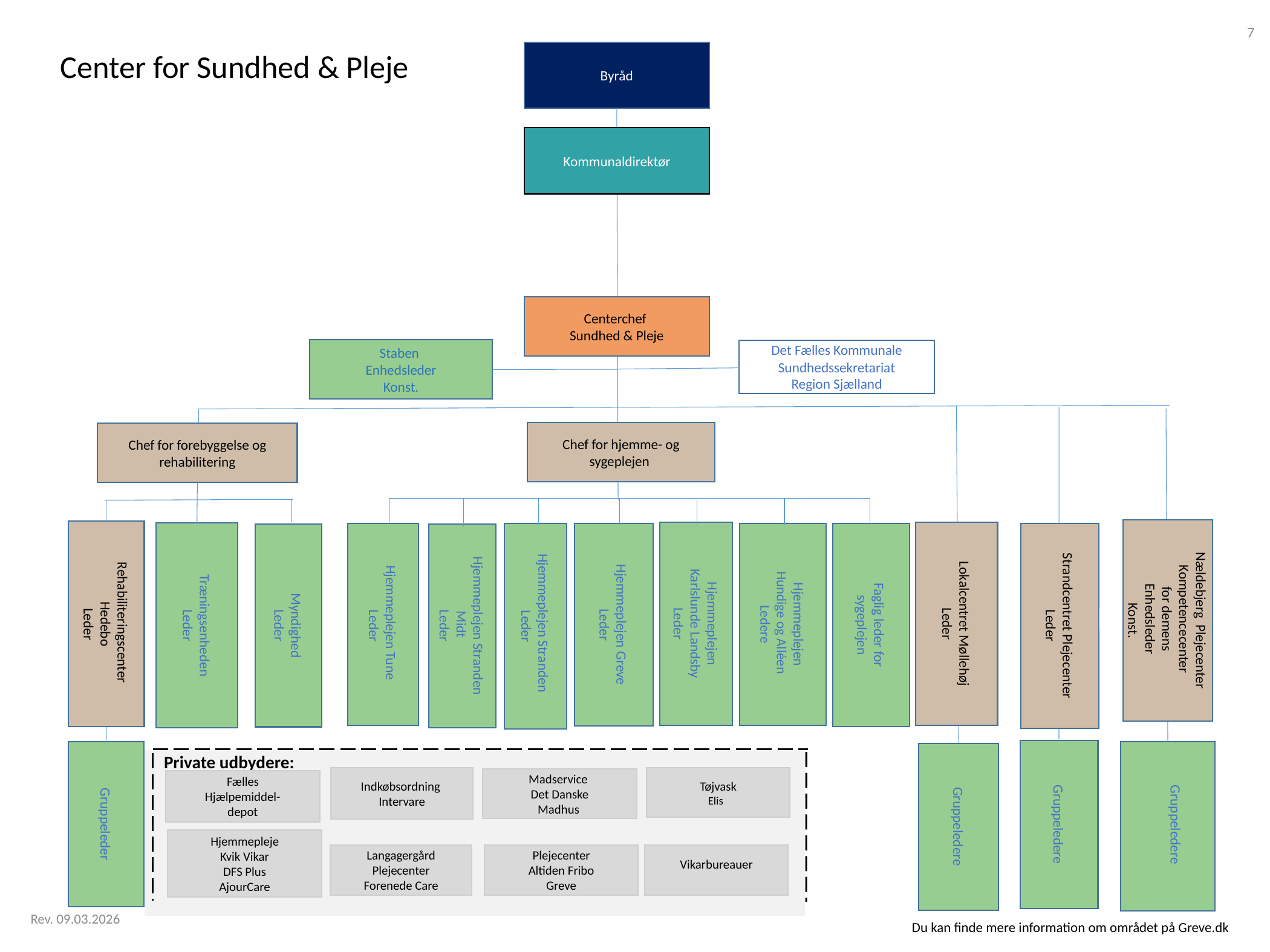

7
Center for Sundhed & Pleje
Byråd
Kommunaldirektør
Centerchef
Sundhed & Pleje

Staben
Enhedsleder
Konst.

Det Fælles Kommunale Sundhedssekretariat
Region Sjælland
Chef for hjemme- og sygeplejen
Chef for forebyggelse og rehabilitering
Nældebjerg  Plejecenter
Kompetencecenter
 for demens
Enhedsleder
Konst.
Hjemmeplejen
Hundige og Alléen
Ledere
Lokalcentret Møllehøj Leder
Træningsenheden
Leder
Hjemmeplejen Greve
Leder
Rehabiliteringscenter  Hedebo
Leder
Faglig leder for sygeplejen
Strandcentret Plejecenter
Leder
Hjemmeplejen
Karlslunde Landsby
Leder
Hjemmeplejen Tune
 Leder
Myndighed
Leder
Hjemmeplejen Stranden Midt
Leder
Hjemmeplejen Stranden
Leder
Private udbydere:

Indkøbsordning
Intervare
Tøjvask
Elis
Madservice
Det Danske Madhus
Fælles Hjælpemiddel-depot
Gruppeledere

Gruppeledere

Gruppeleder
Gruppeledere
Hjemmepleje
Kvik Vikar
DFS Plus
AjourCare
Langagergård Plejecenter
Forenede Care
Plejecenter
Altiden Fribo Greve
Vikarbureauer

Rev. 09.03.2026
Du kan finde mere information om området på Greve.dk